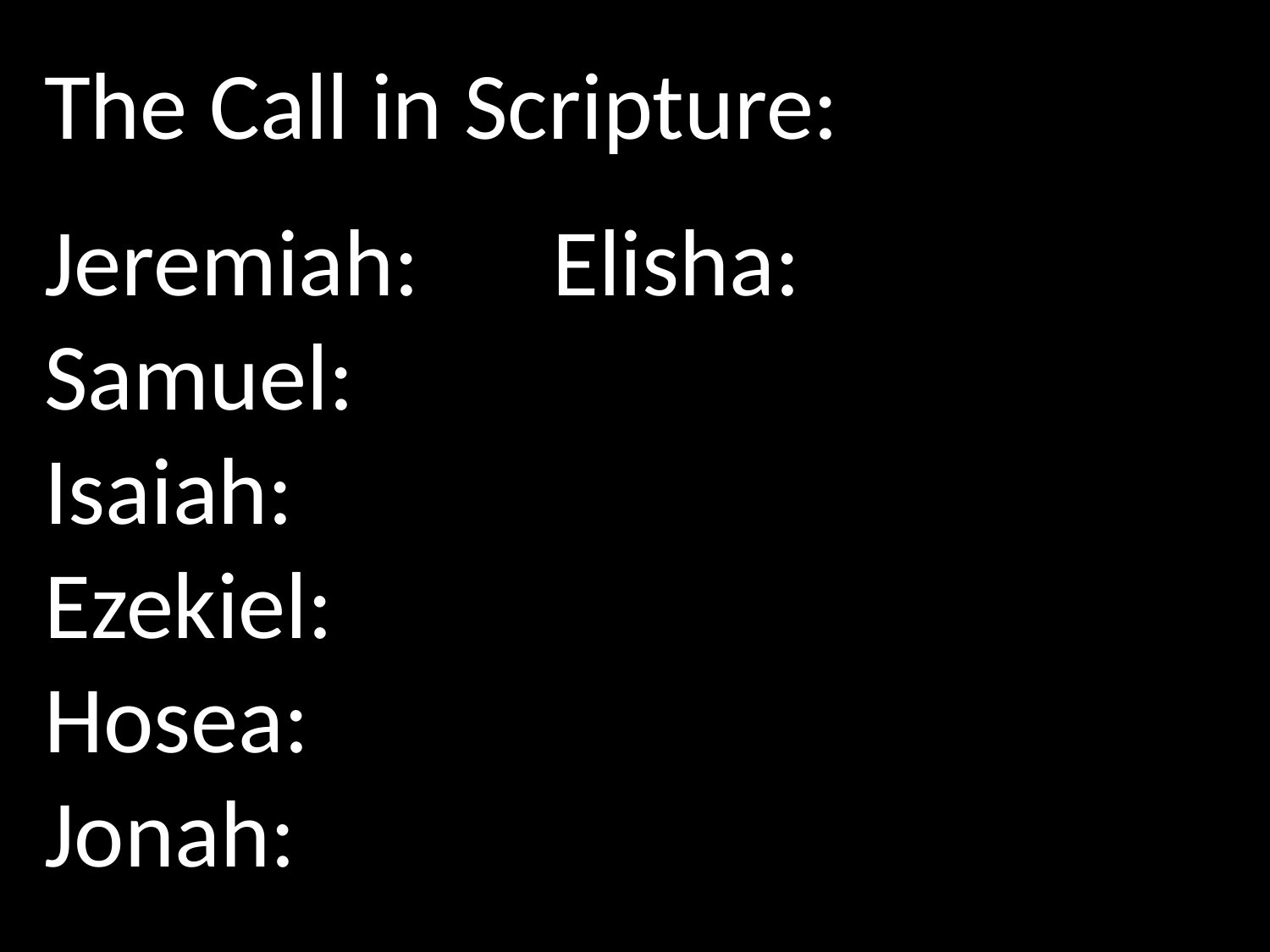

The Call in Scripture:

Jeremiah: 	Elisha:
Samuel:
Isaiah:
Ezekiel:
Hosea:
Jonah: